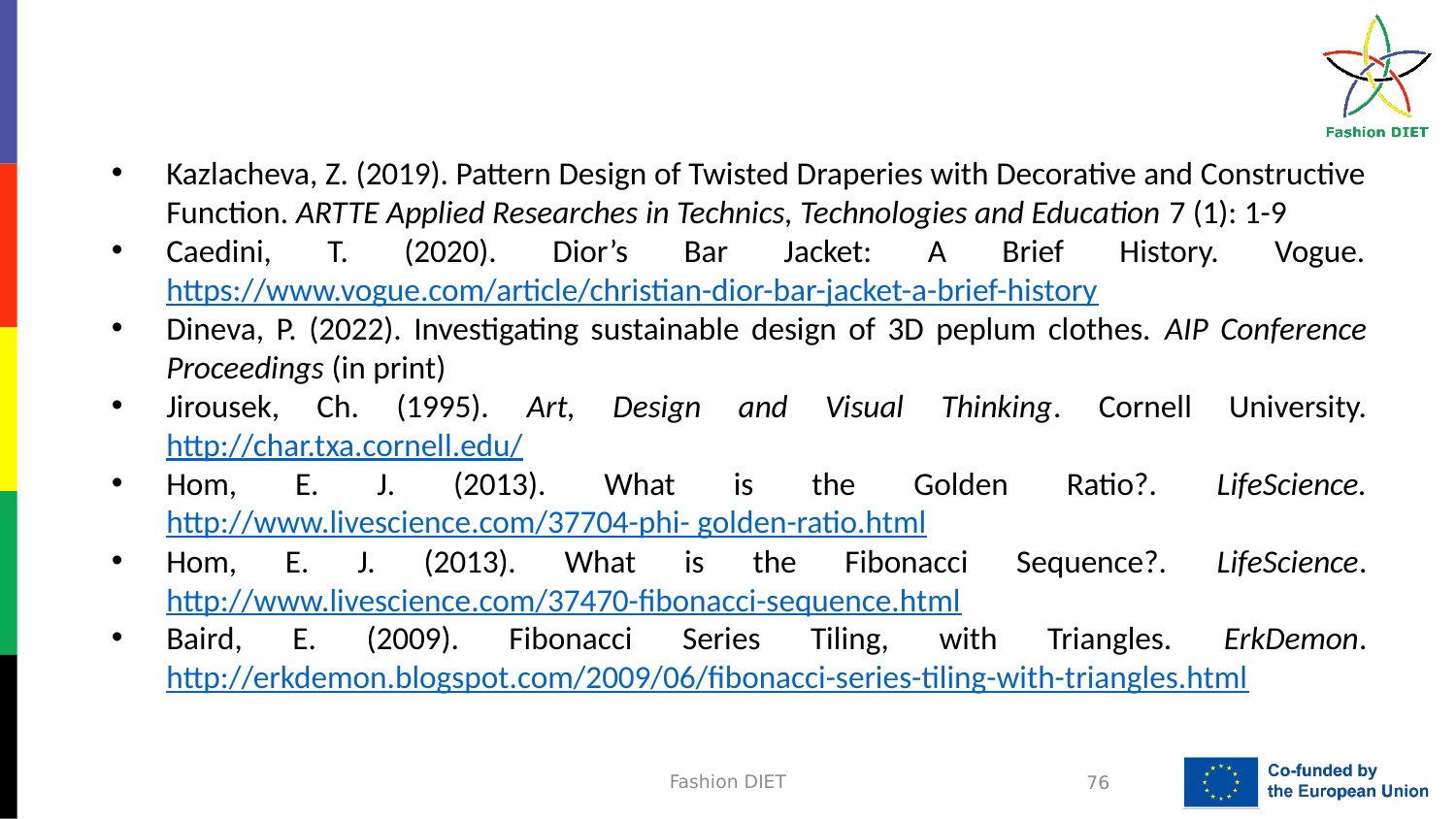

Kazlacheva, Z. (2019). Pattern Design of Twisted Draperies with Decorative and Constructive Function. ARTTE Applied Researches in Technics, Technologies and Education 7 (1): 1-9
Caedini, T. (2020). Dior’s Bar Jacket: A Brief History. Vogue. https://www.vogue.com/article/christian-dior-bar-jacket-a-brief-history
Dineva, P. (2022). Investigating sustainable design of 3D peplum clothes. AIP Conference Proceedings (in print)
Jirousek, Ch. (1995). Art, Design and Visual Thinking. Cornell University. http://char.txa.cornell.edu/
Hom, E. J. (2013). What is the Golden Ratio?. LifeScience. http://www.livescience.com/37704-phi- golden-ratio.html
Hom, E. J. (2013). What is the Fibonacci Sequence?. LifeScience. http://www.livescience.com/37470-fibonacci-sequence.html
Baird, E. (2009). Fibonacci Series Tiling, with Triangles. ErkDemon. http://erkdemon.blogspot.com/2009/06/fibonacci-series-tiling-with-triangles.html

Fashion DIET
76